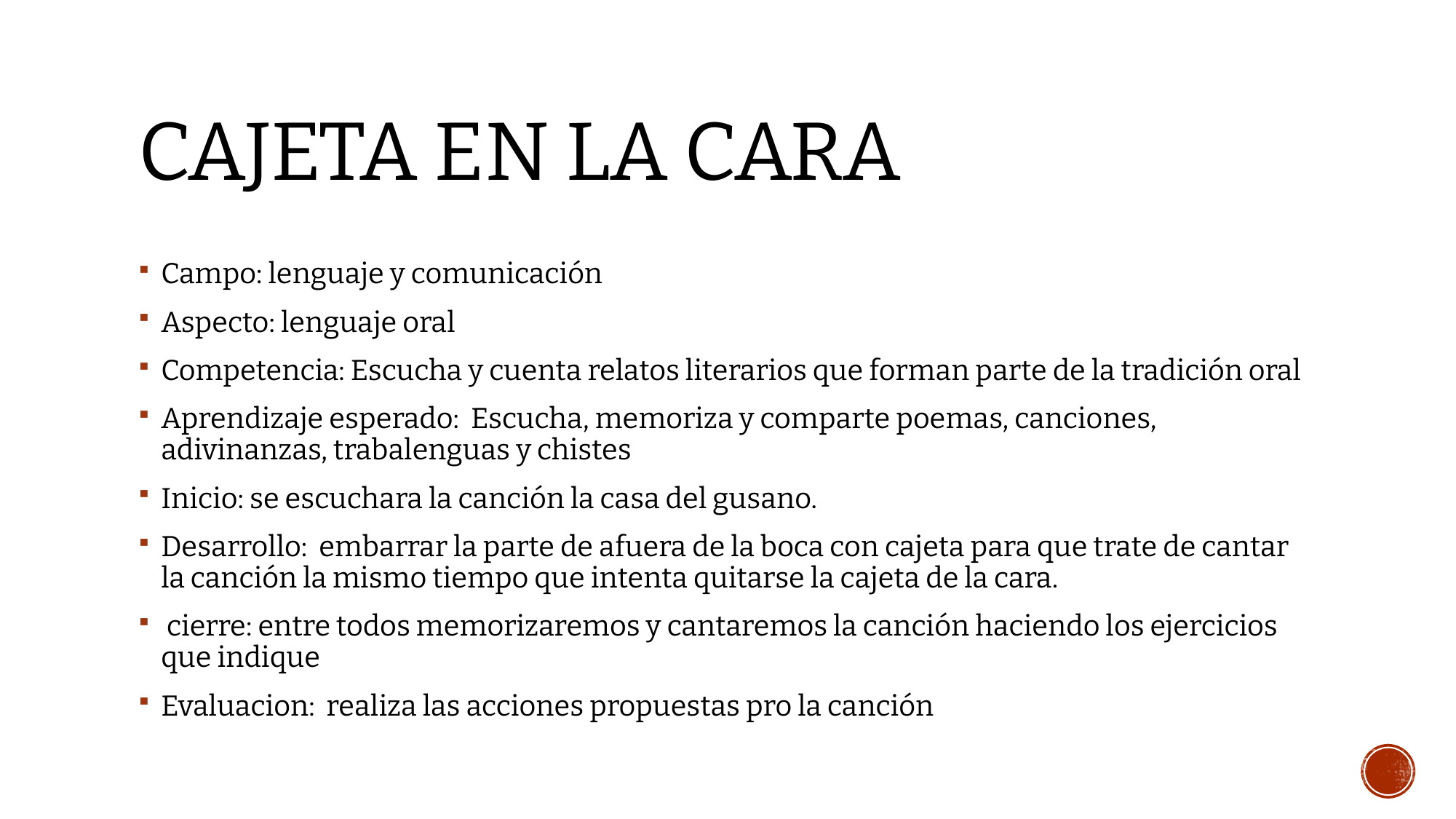

# Cajeta en la cara
Campo: lenguaje y comunicación
Aspecto: lenguaje oral
Competencia: Escucha y cuenta relatos literarios que forman parte de la tradición oral
Aprendizaje esperado:  Escucha, memoriza y comparte poemas, canciones, adivinanzas, trabalenguas y chistes
Inicio: se escuchara la canción la casa del gusano.
Desarrollo:  embarrar la parte de afuera de la boca con cajeta para que trate de cantar la canción la mismo tiempo que intenta quitarse la cajeta de la cara.
 cierre: entre todos memorizaremos y cantaremos la canción haciendo los ejercicios que indique
Evaluacion:  realiza las acciones propuestas pro la canción